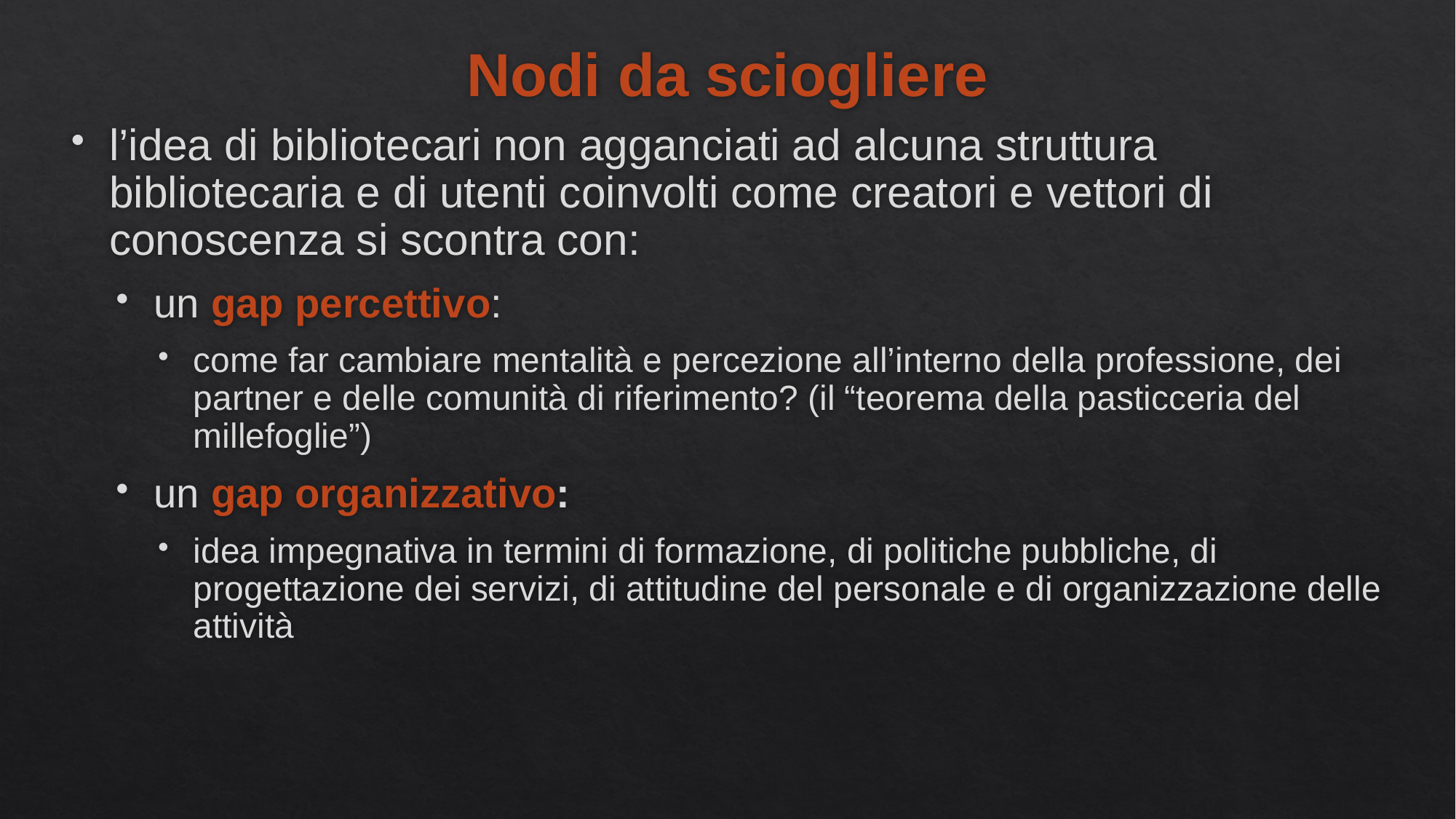

# Nodi da sciogliere
l’idea di bibliotecari non agganciati ad alcuna struttura bibliotecaria e di utenti coinvolti come creatori e vettori di conoscenza si scontra con:
un gap percettivo:
come far cambiare mentalità e percezione all’interno della professione, dei partner e delle comunità di riferimento? (il “teorema della pasticceria del millefoglie”)
un gap organizzativo:
idea impegnativa in termini di formazione, di politiche pubbliche, di progettazione dei servizi, di attitudine del personale e di organizzazione delle attività